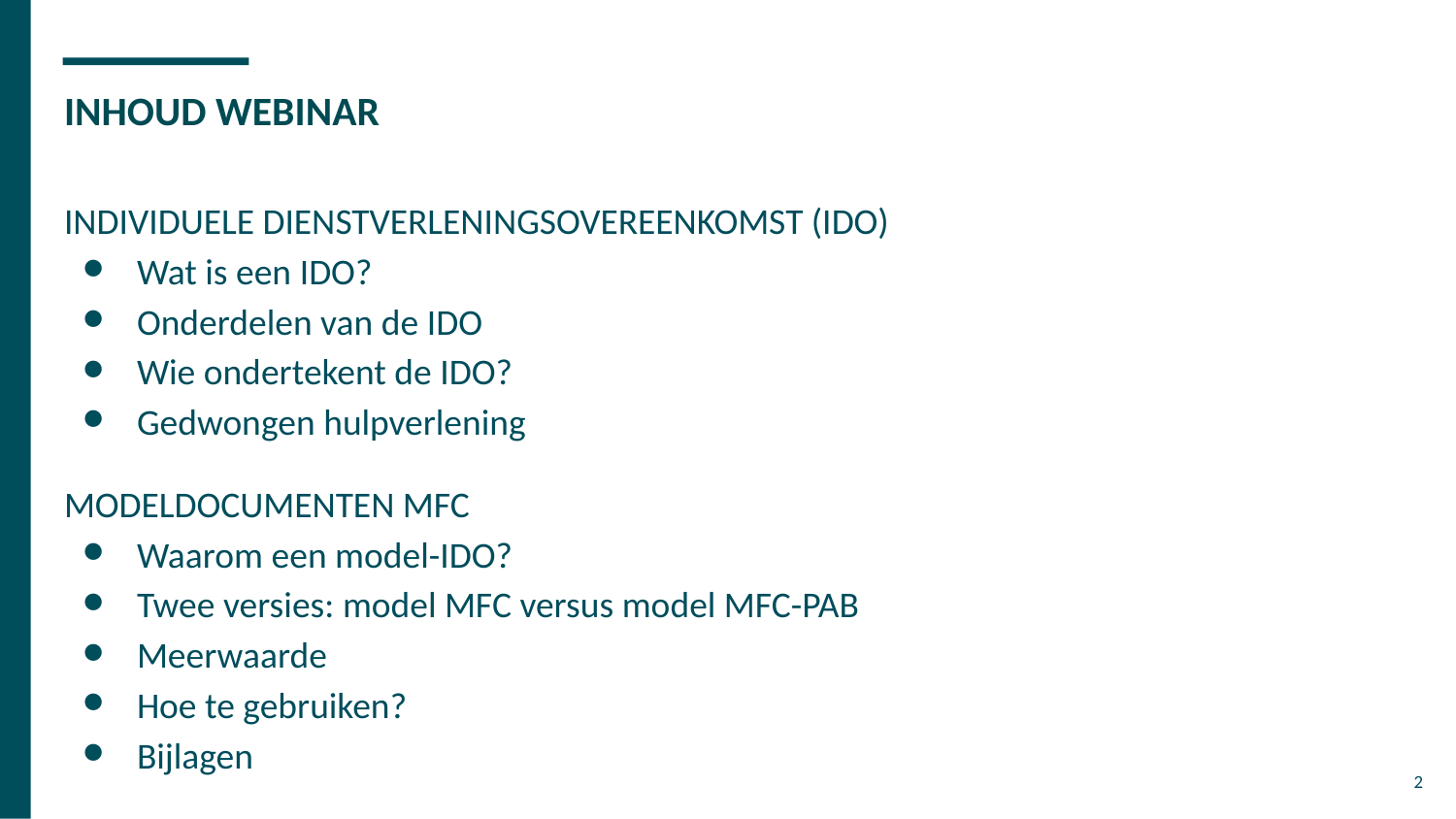

# INHOUD WEBINAR
INDIVIDUELE DIENSTVERLENINGSOVEREENKOMST (IDO)
Wat is een IDO?
Onderdelen van de IDO
Wie ondertekent de IDO?
Gedwongen hulpverlening
MODELDOCUMENTEN MFC
Waarom een model-IDO?
Twee versies: model MFC versus model MFC-PAB
Meerwaarde
Hoe te gebruiken?
Bijlagen

2